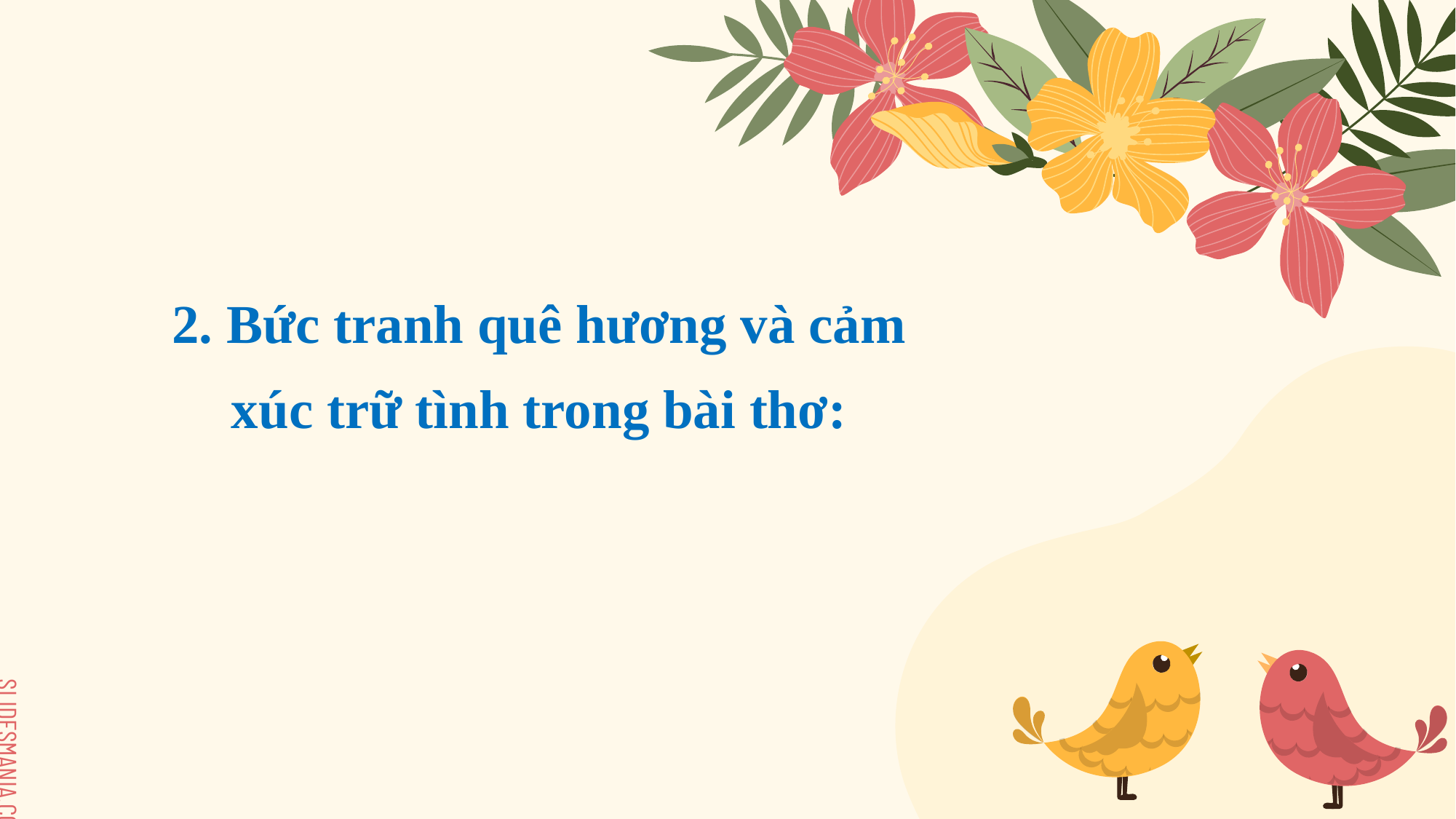

2. Bức tranh quê hương và cảm xúc trữ tình trong bài thơ: